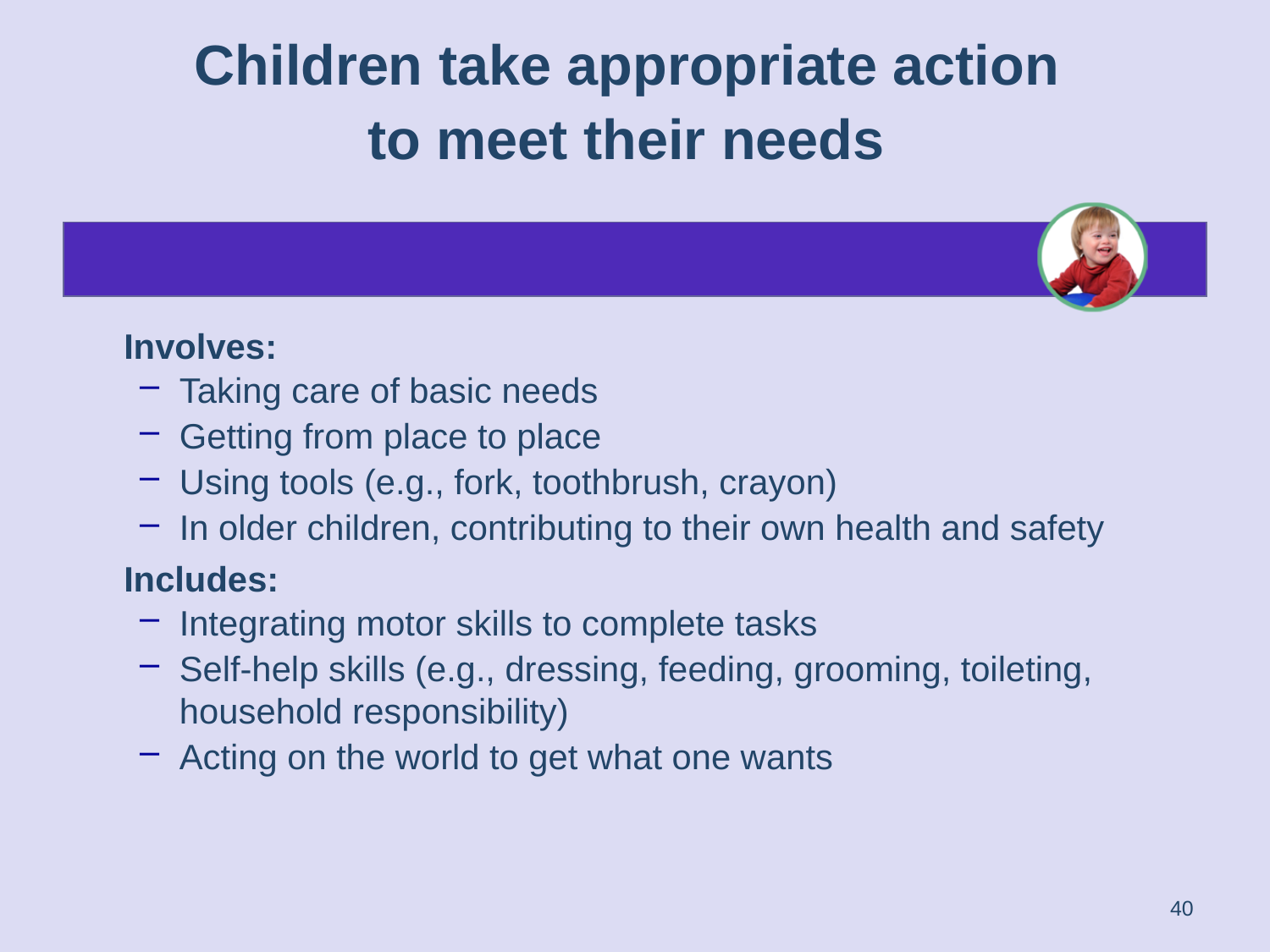

# Children take appropriate action to meet their needs
	Involves:
Taking care of basic needs
Getting from place to place
Using tools (e.g., fork, toothbrush, crayon)
In older children, contributing to their own health and safety
	Includes:
Integrating motor skills to complete tasks
Self-help skills (e.g., dressing, feeding, grooming, toileting, household responsibility)
Acting on the world to get what one wants
40